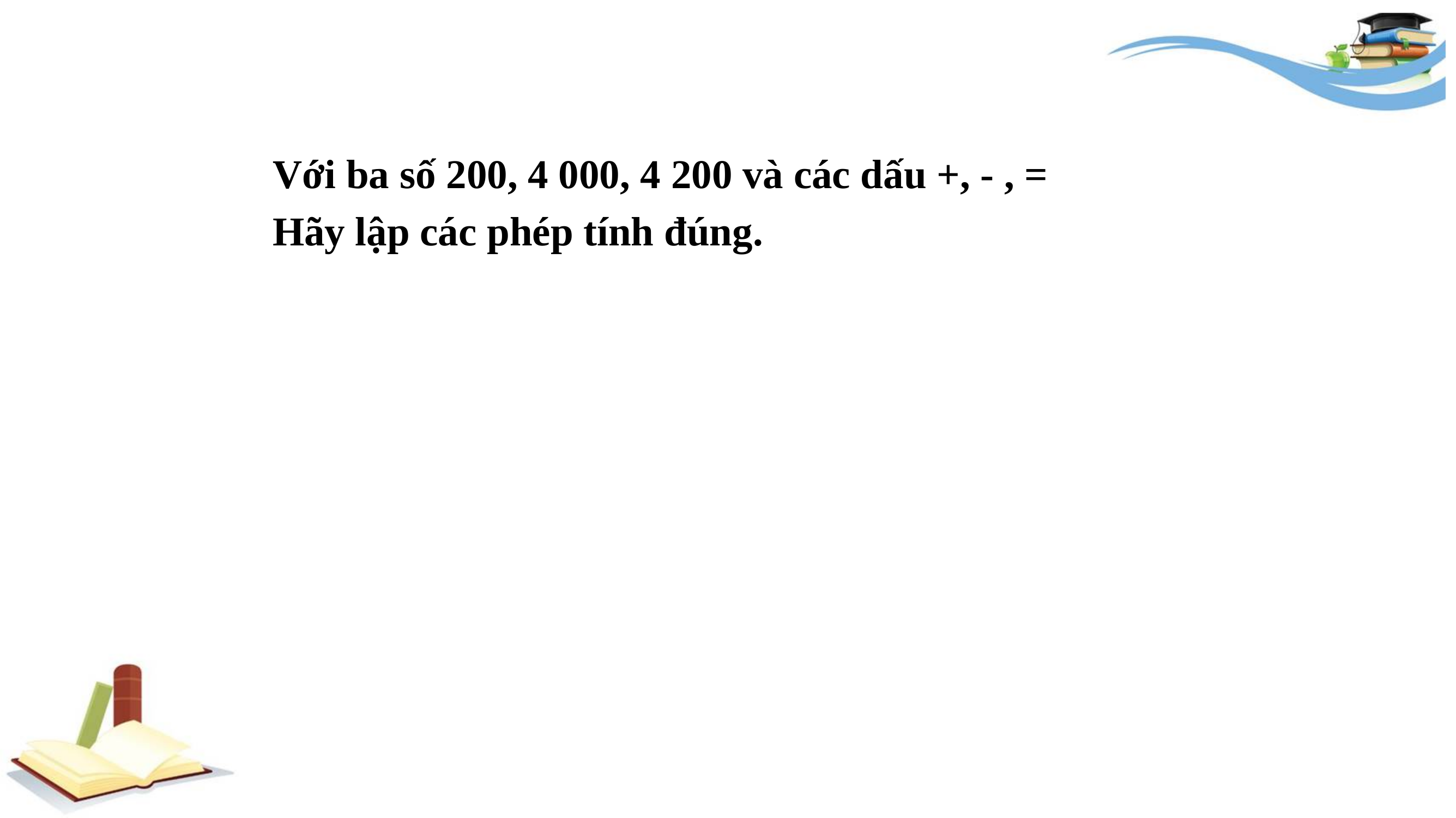

Với ba số 200, 4 000, 4 200 và các dấu +, - , =
Hãy lập các phép tính đúng.